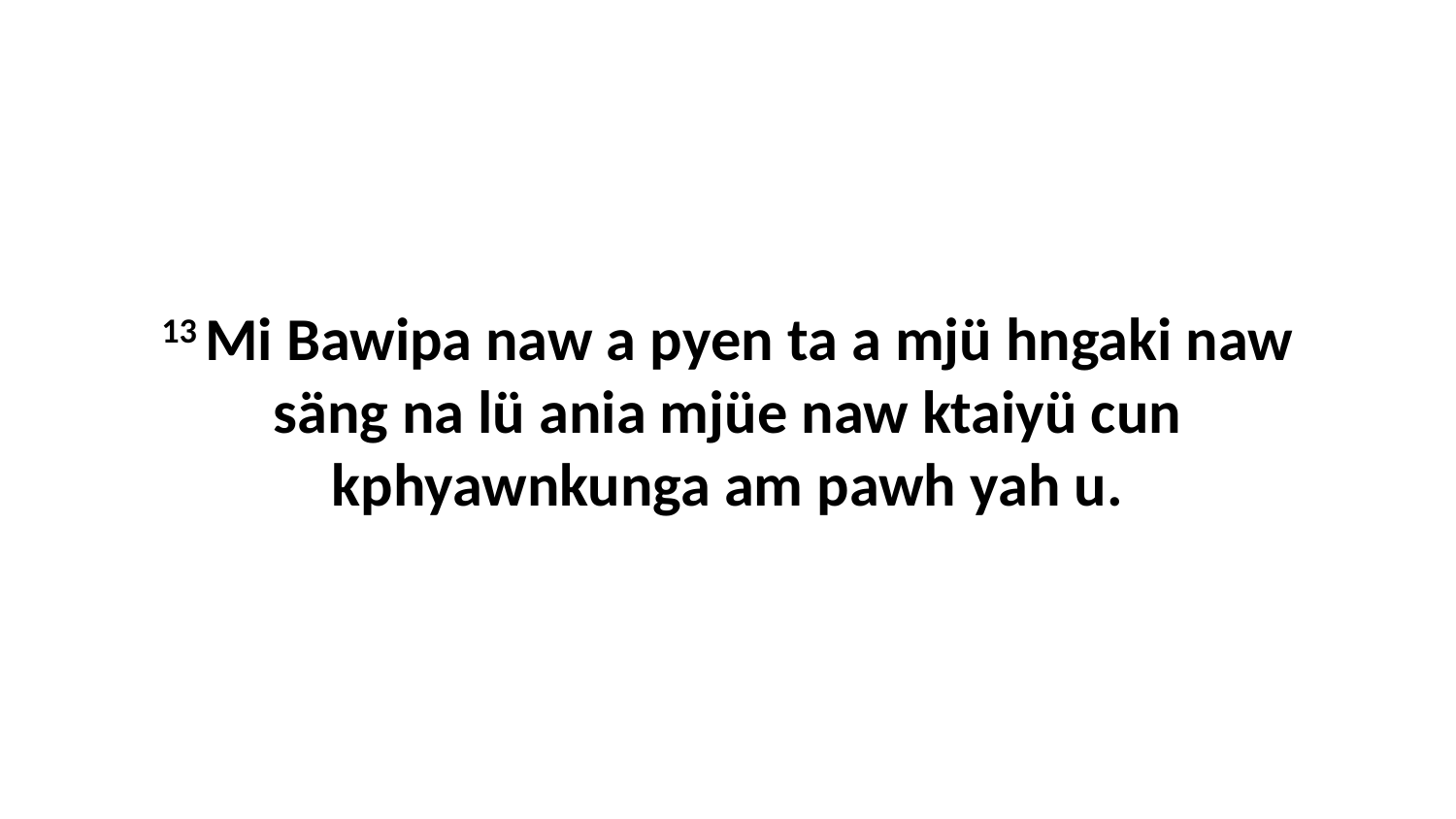

13 Mi Bawipa naw a pyen ta a mjü hngaki naw säng na lü ania mjüe naw ktaiyü cun kphyawnkunga am pawh yah u.